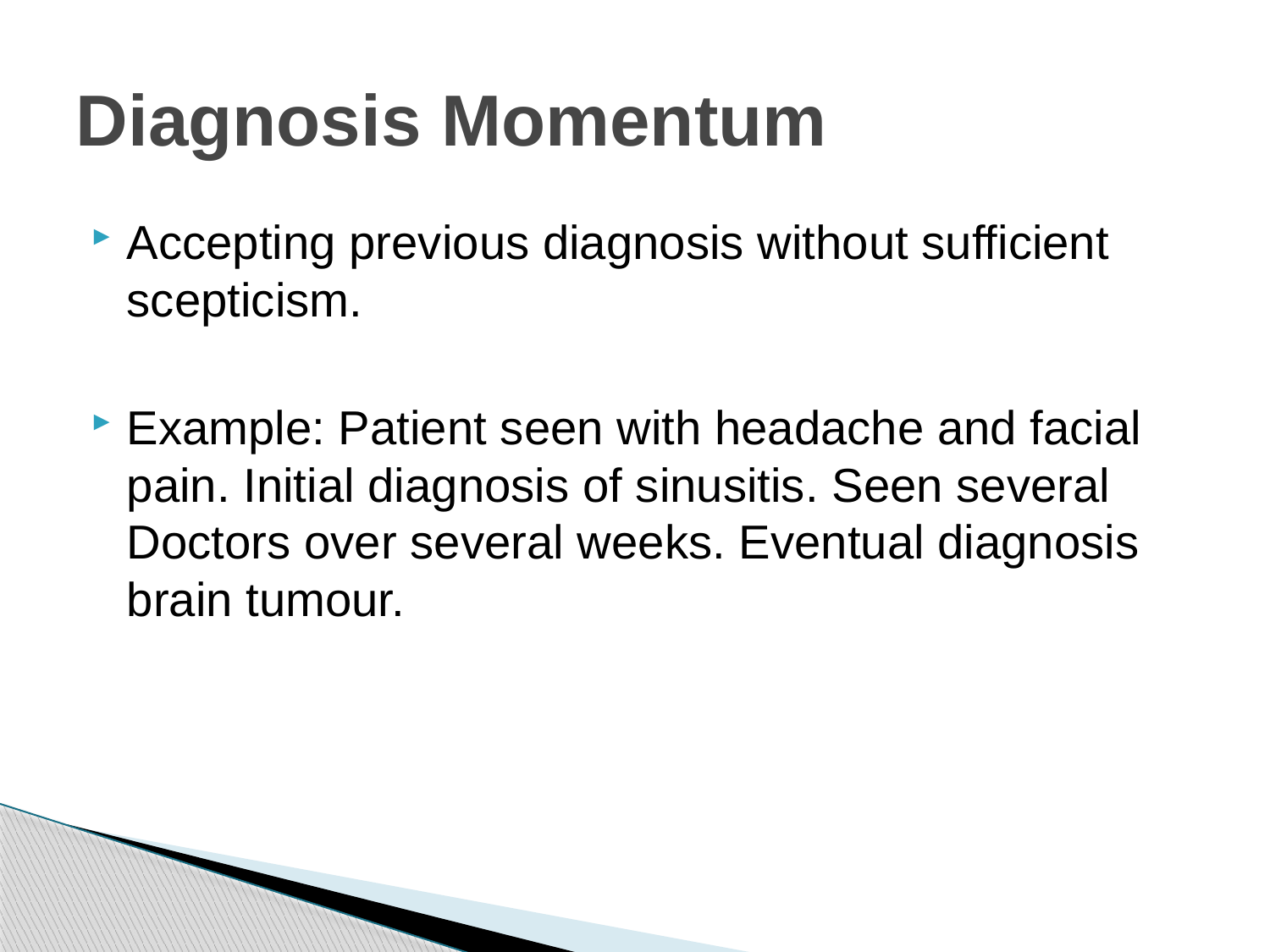

# Diagnosis Momentum
Accepting previous diagnosis without sufficient scepticism.

Example: Patient seen with headache and facial pain. Initial diagnosis of sinusitis. Seen several Doctors over several weeks. Eventual diagnosis brain tumour.